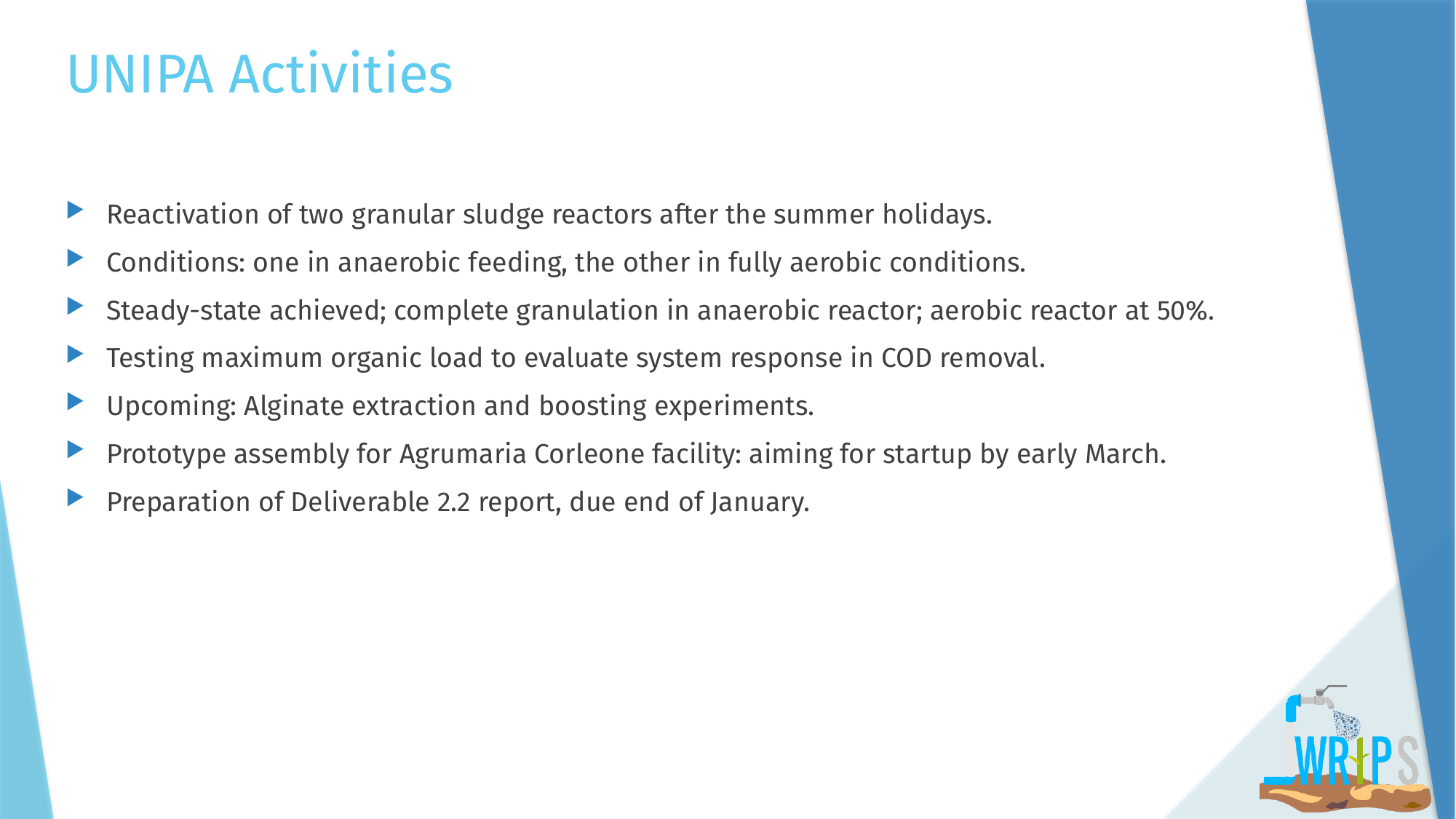

# UNIPA Activities
Reactivation of two granular sludge reactors after the summer holidays.
Conditions: one in anaerobic feeding, the other in fully aerobic conditions.
Steady-state achieved; complete granulation in anaerobic reactor; aerobic reactor at 50%.
Testing maximum organic load to evaluate system response in COD removal.
Upcoming: Alginate extraction and boosting experiments.
Prototype assembly for Agrumaria Corleone facility: aiming for startup by early March.
Preparation of Deliverable 2.2 report, due end of January.